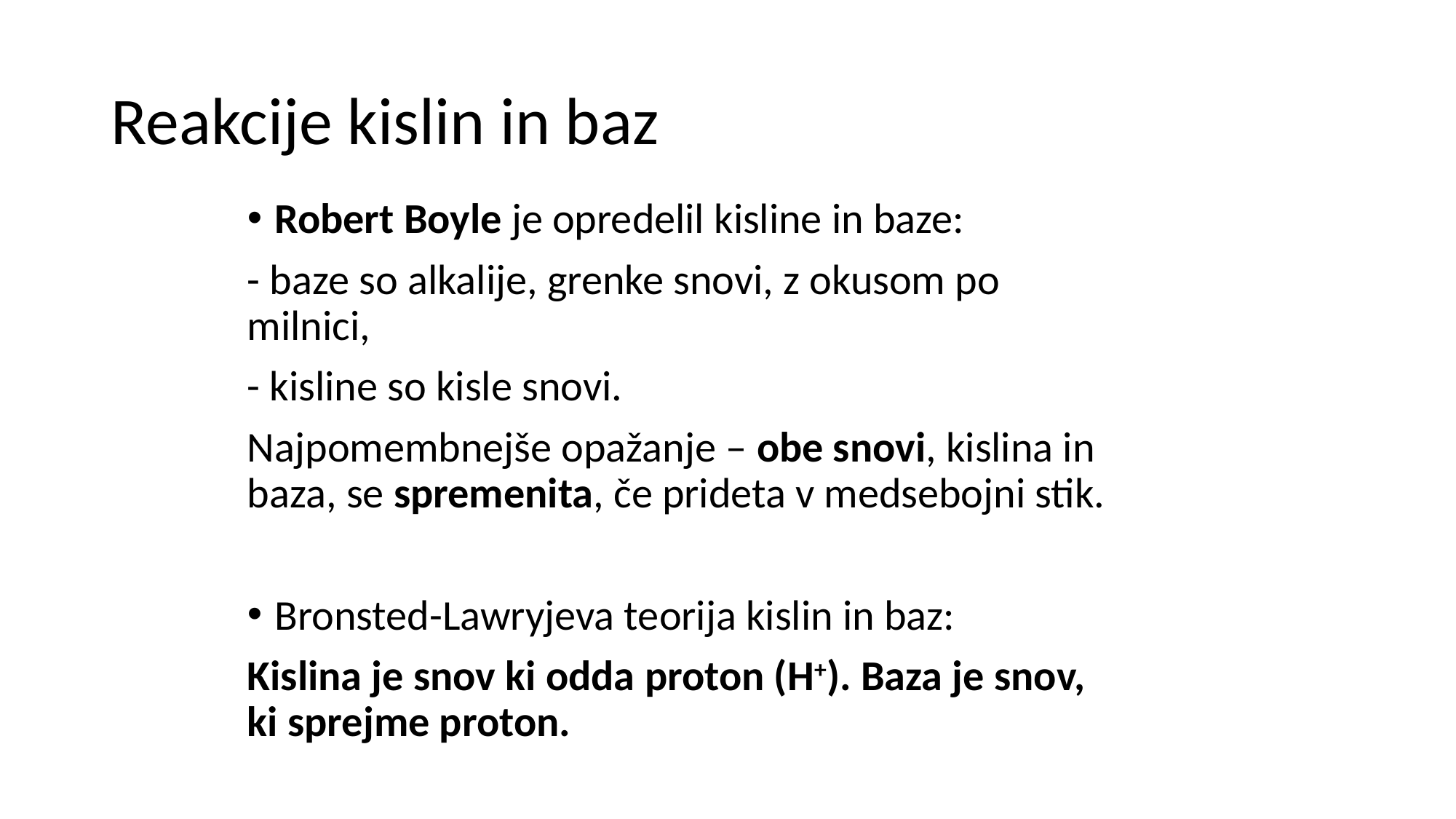

# Reakcije kislin in baz
Robert Boyle je opredelil kisline in baze:
- baze so alkalije, grenke snovi, z okusom po milnici,
- kisline so kisle snovi.
Najpomembnejše opažanje – obe snovi, kislina in baza, se spremenita, če prideta v medsebojni stik.

Bronsted-Lawryjeva teorija kislin in baz:
Kislina je snov ki odda proton (H+). Baza je snov, ki sprejme proton.